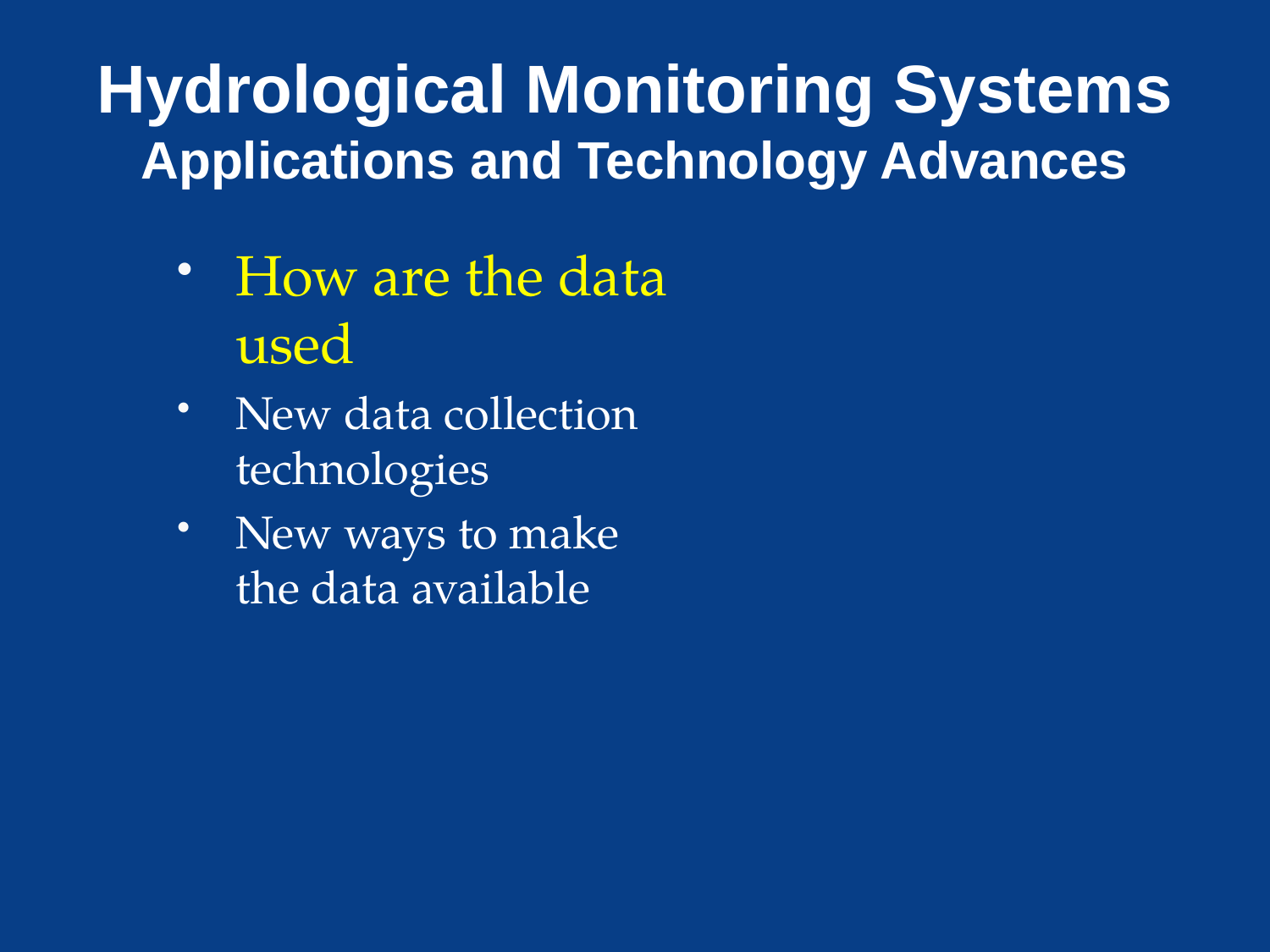

# Hydrological Monitoring Systems Applications and Technology Advances
How are the data used
New data collection technologies
New ways to make the data available